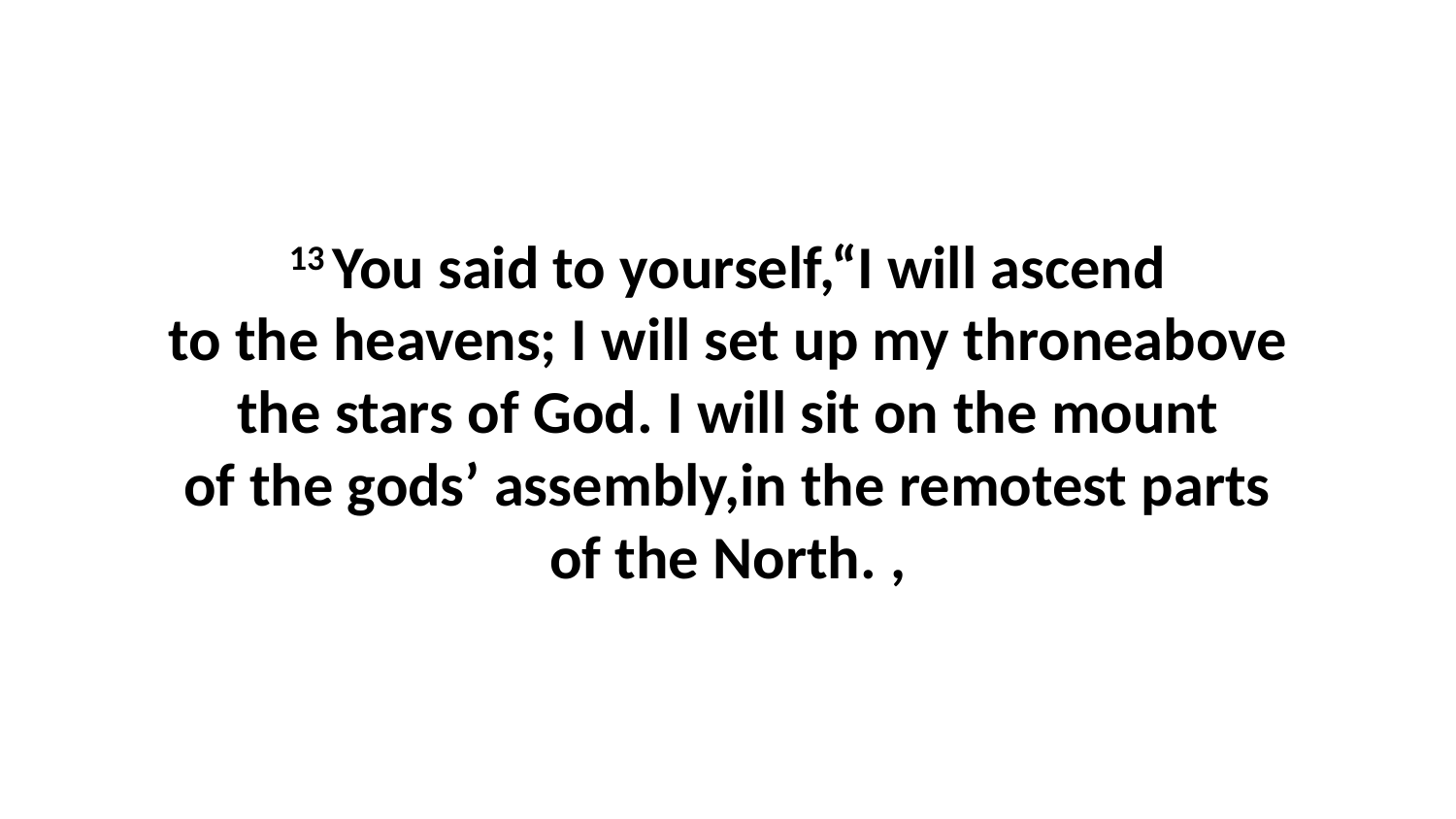

13 You said to yourself,“I will ascend to the heavens; I will set up my throneabove the stars of God. I will sit on the mount of the gods’ assembly,in the remotest parts of the North. ,